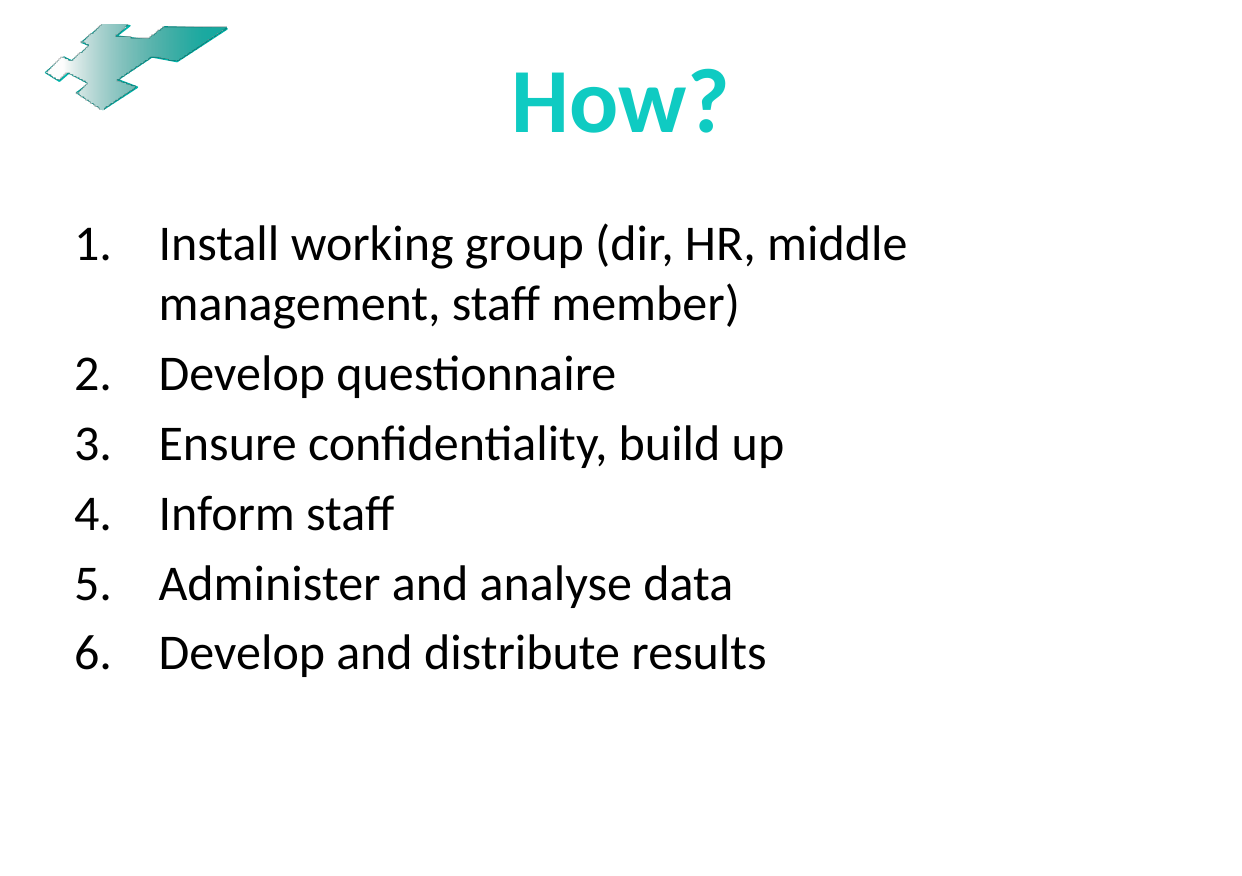

# How?
Install working group (dir, HR, middle management, staff member)
Develop questionnaire
Ensure confidentiality, build up
Inform staff
Administer and analyse data
Develop and distribute results